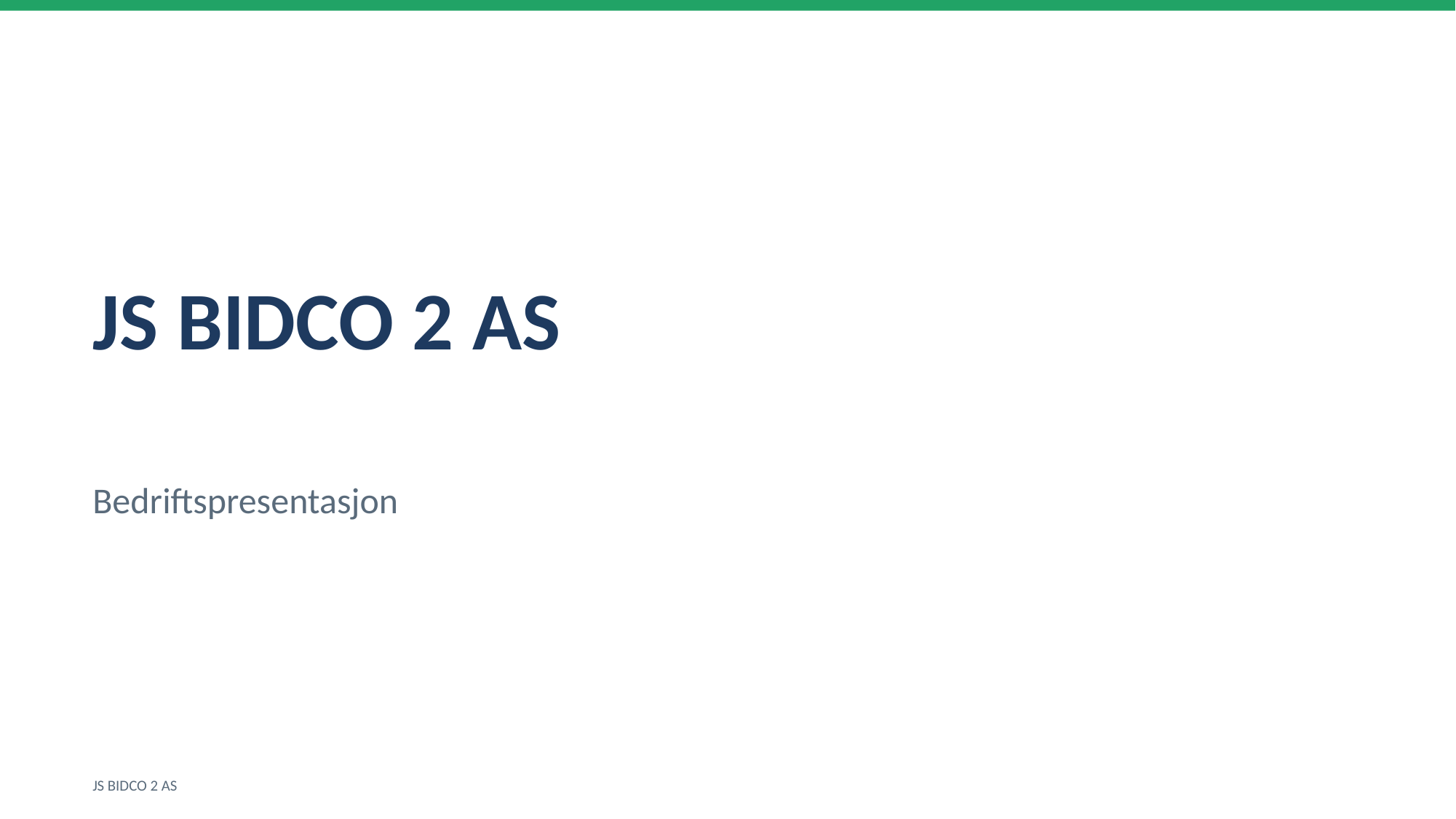

JS BIDCO 2 AS
Bedriftspresentasjon
JS BIDCO 2 AS